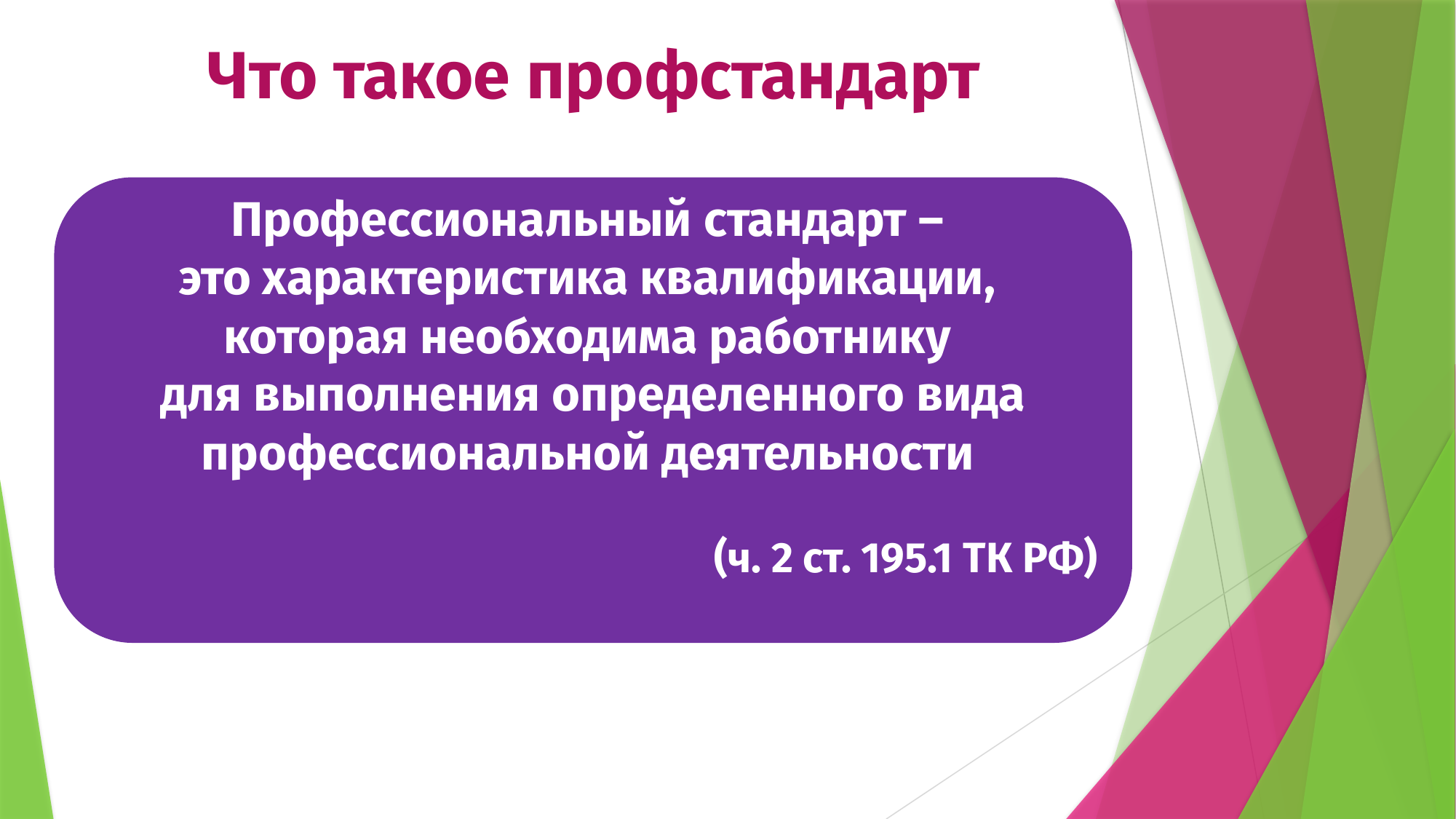

# Что такое профстандарт
Профессиональный стандарт –
это характеристика квалификации,
которая необходима работнику
для выполнения определенного вида профессиональной деятельности

(ч. 2 ст. 195.1 ТК РФ)